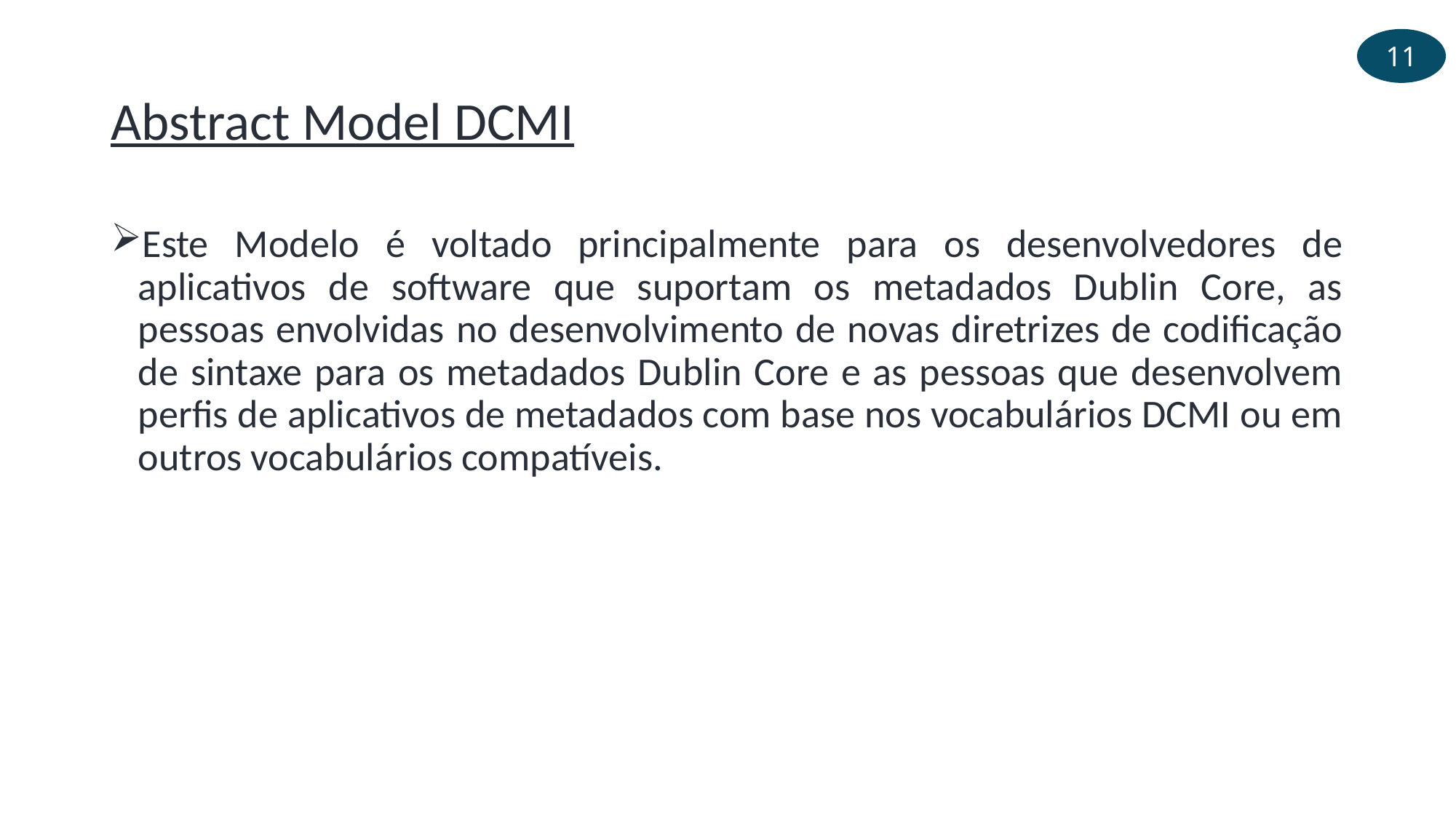

11
# Abstract Model DCMI
Este Modelo é voltado principalmente para os desenvolvedores de aplicativos de software que suportam os metadados Dublin Core, as pessoas envolvidas no desenvolvimento de novas diretrizes de codificação de sintaxe para os metadados Dublin Core e as pessoas que desenvolvem perfis de aplicativos de metadados com base nos vocabulários DCMI ou em outros vocabulários compatíveis.